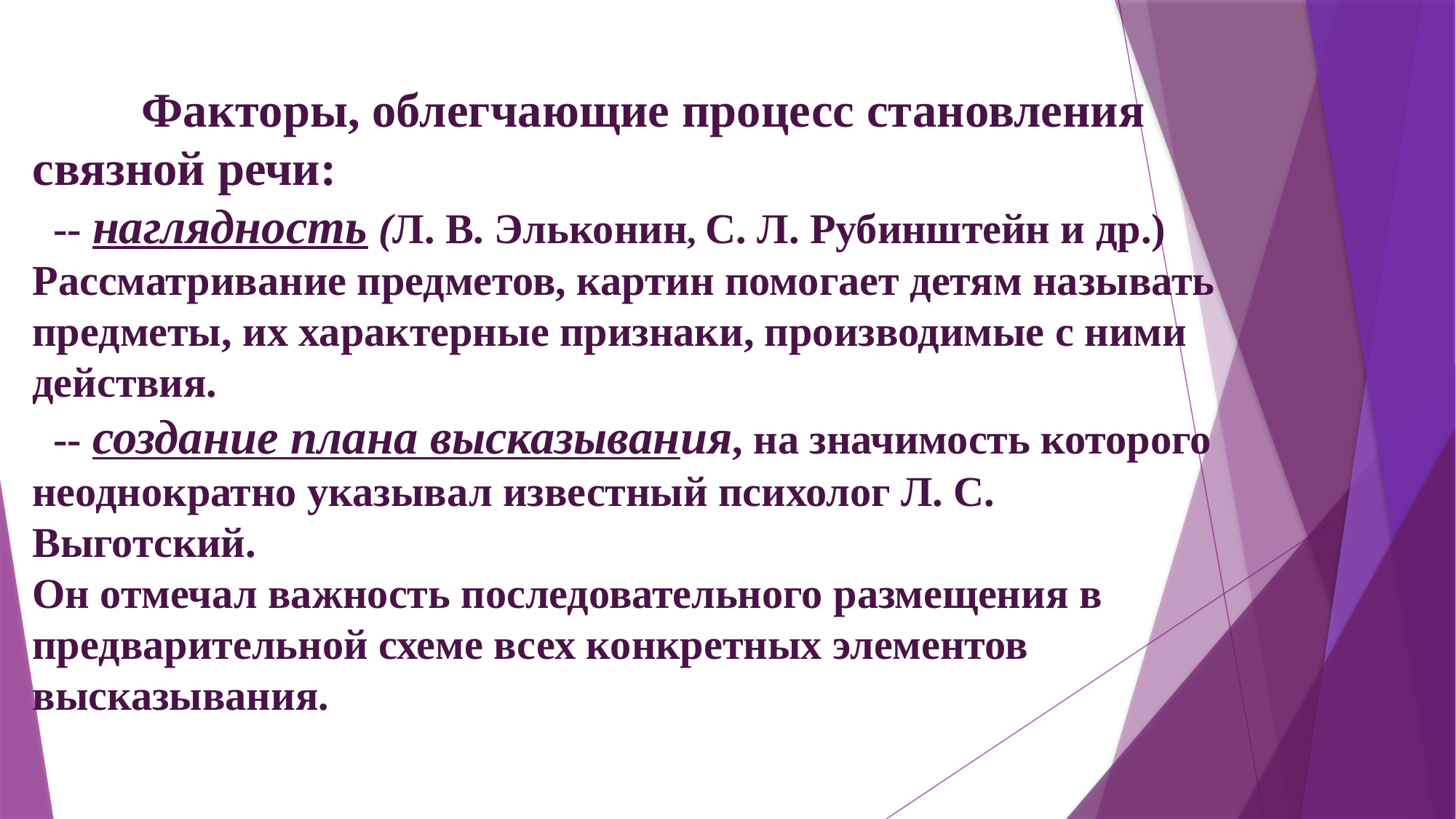

# Факторы, облегчающие процесс становления связной речи: -- наглядность (Л. В. Эльконин, С. Л. Рубинштейн и др.) Рассматривание предметов, картин помогает детям называть предметы, их характерные признаки, производимые с ними действия. -- создание плана высказывания, на значимость которого неоднократно указывал известный психолог Л. С. Выготский. Он отмечал важность последовательного размещения в предварительной схеме всех конкретных элементов высказывания.